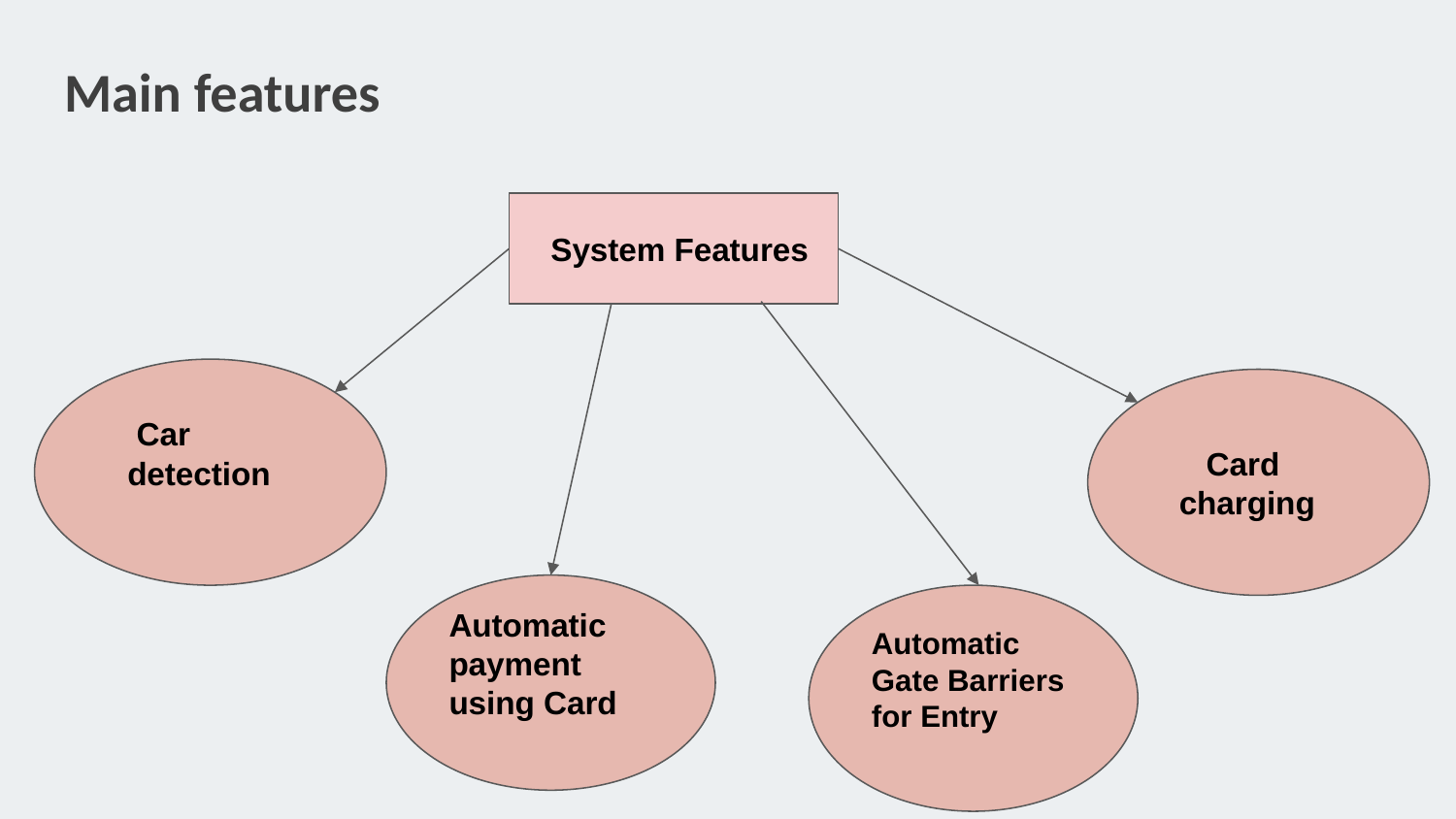

# Main features
   System Features
    Car
   detection

      Card
   charging

Automatic payment using Card
Automatic Gate Barriers for Entry